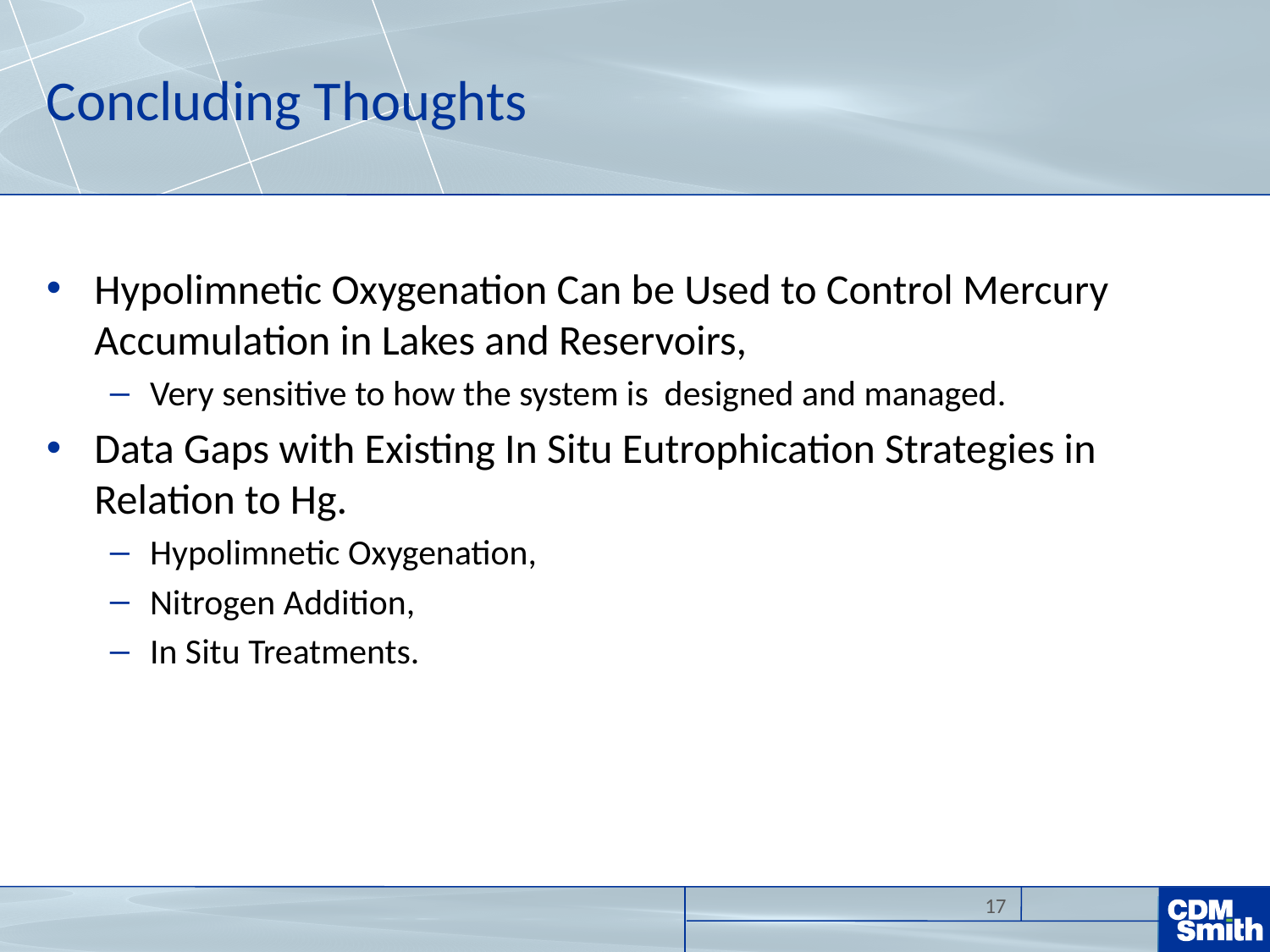

# Concluding Thoughts
Hypolimnetic Oxygenation Can be Used to Control Mercury Accumulation in Lakes and Reservoirs,
Very sensitive to how the system is  designed and managed.
Data Gaps with Existing In Situ Eutrophication Strategies in Relation to Hg.
Hypolimnetic Oxygenation,
Nitrogen Addition,
In Situ Treatments.

17